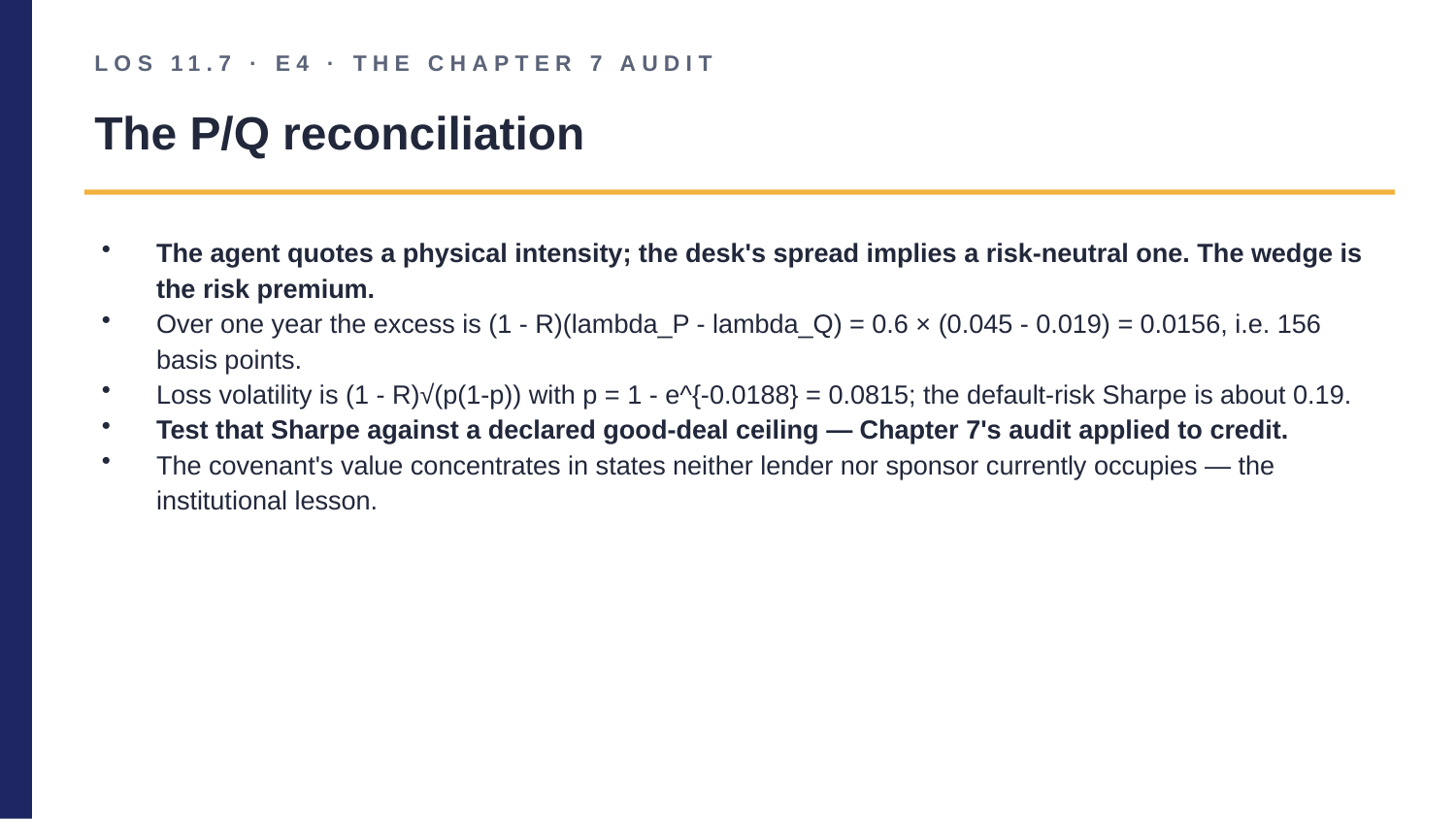

LOS 11.7 · E4 · THE CHAPTER 7 AUDIT
The P/Q reconciliation

The agent quotes a physical intensity; the desk's spread implies a risk-neutral one. The wedge is the risk premium.
Over one year the excess is (1 - R)(lambda_P - lambda_Q) = 0.6 × (0.045 - 0.019) = 0.0156, i.e. 156 basis points.
Loss volatility is (1 - R)√(p(1-p)) with p = 1 - e^{-0.0188} = 0.0815; the default-risk Sharpe is about 0.19.
Test that Sharpe against a declared good-deal ceiling — Chapter 7's audit applied to credit.
The covenant's value concentrates in states neither lender nor sponsor currently occupies — the institutional lesson.